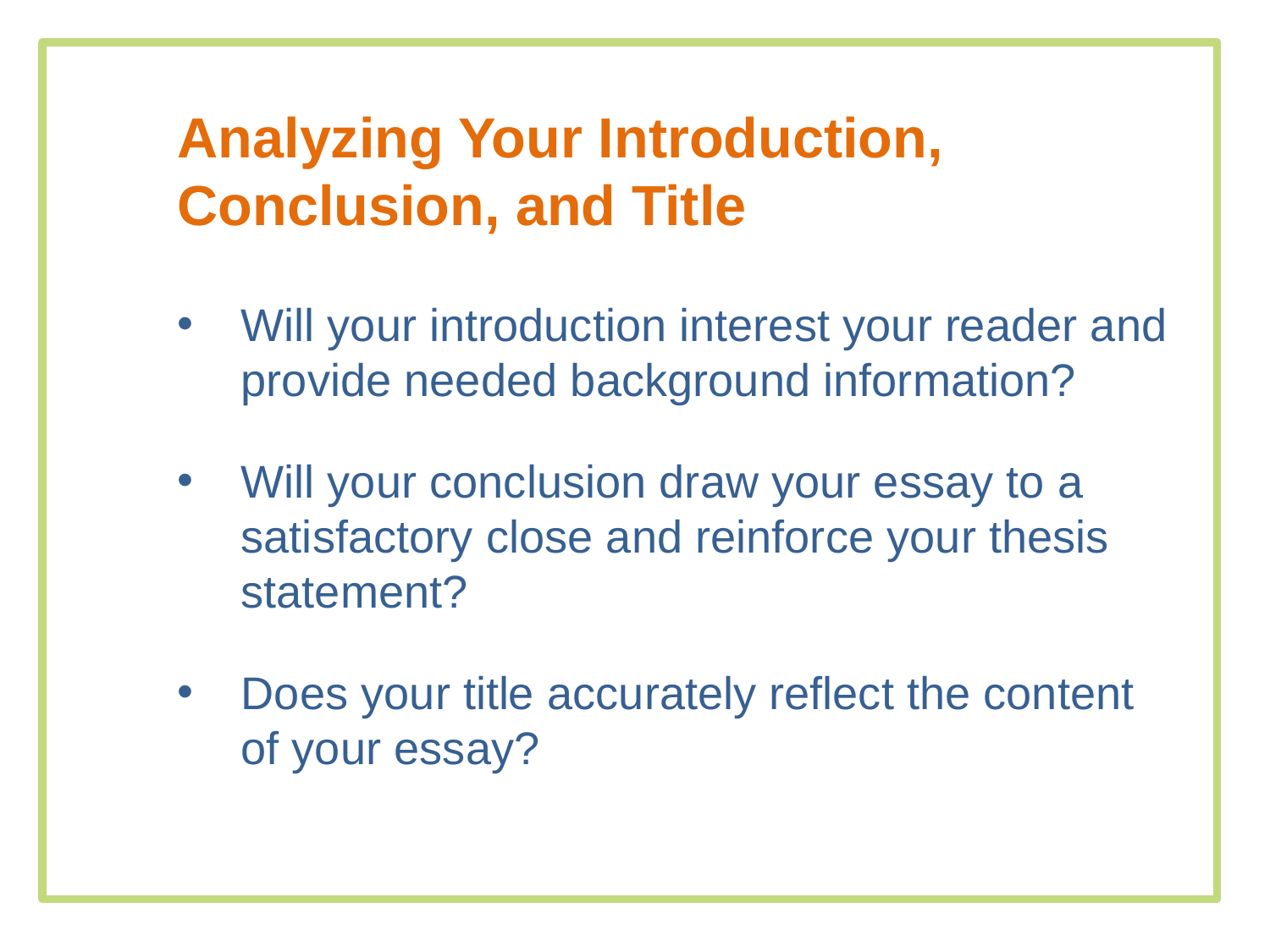

Analyzing Your Introduction, Conclusion, and Title

Will your introduction interest your reader and provide needed background information?

Will your conclusion draw your essay to a satisfactory close and reinforce your thesis statement?

Does your title accurately reflect the content of your essay?